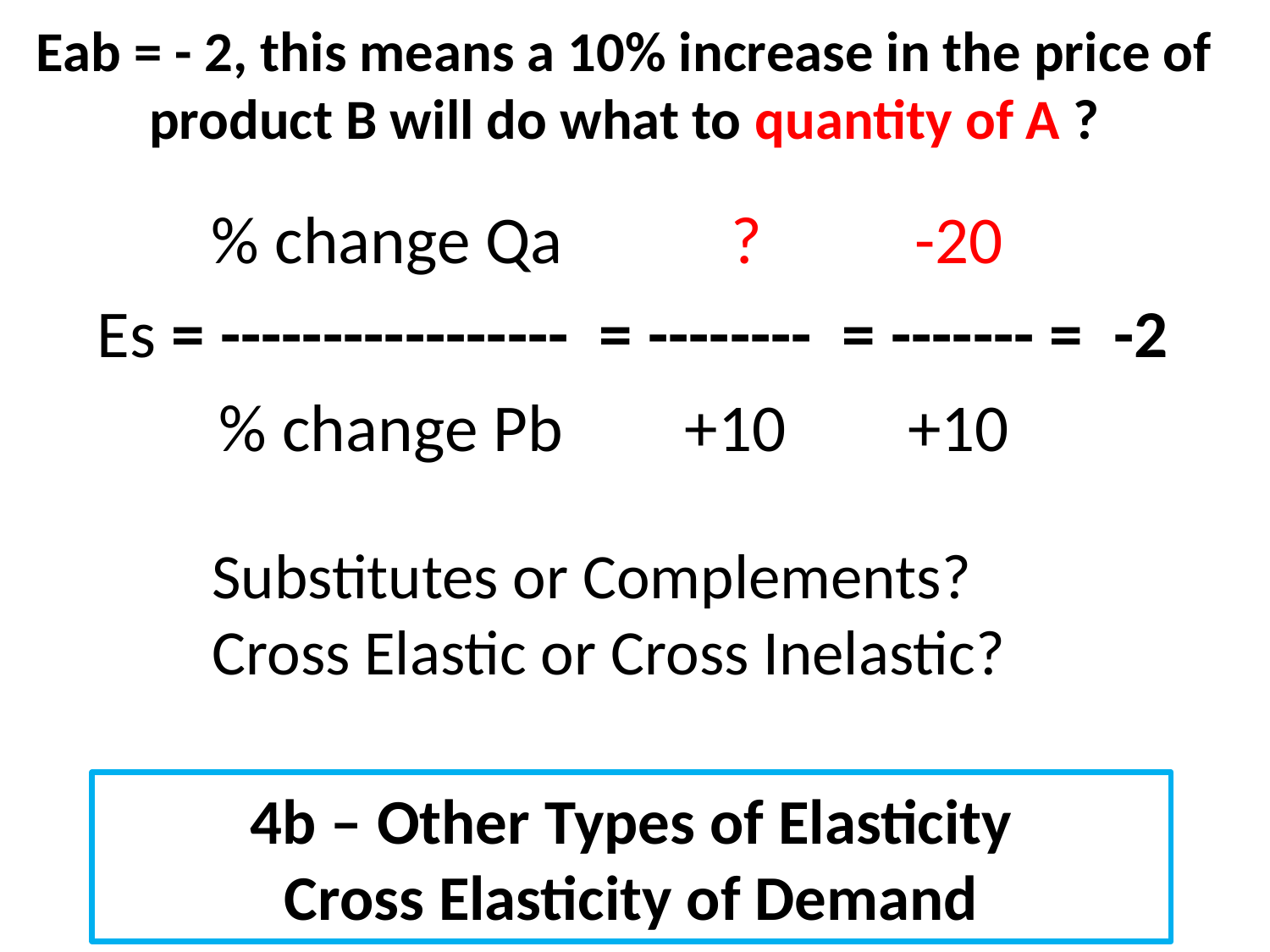

# Eab = - 2, this means a 10% increase in the price of product B will do what to quantity of A ?
        % change Qa           ?          -20
Es = -----------------  = --------  = ------- =  -2
        % change Pb        +10        +10

Substitutes or Complements?
Cross Elastic or Cross Inelastic?
4b – Other Types of Elasticity
Cross Elasticity of Demand